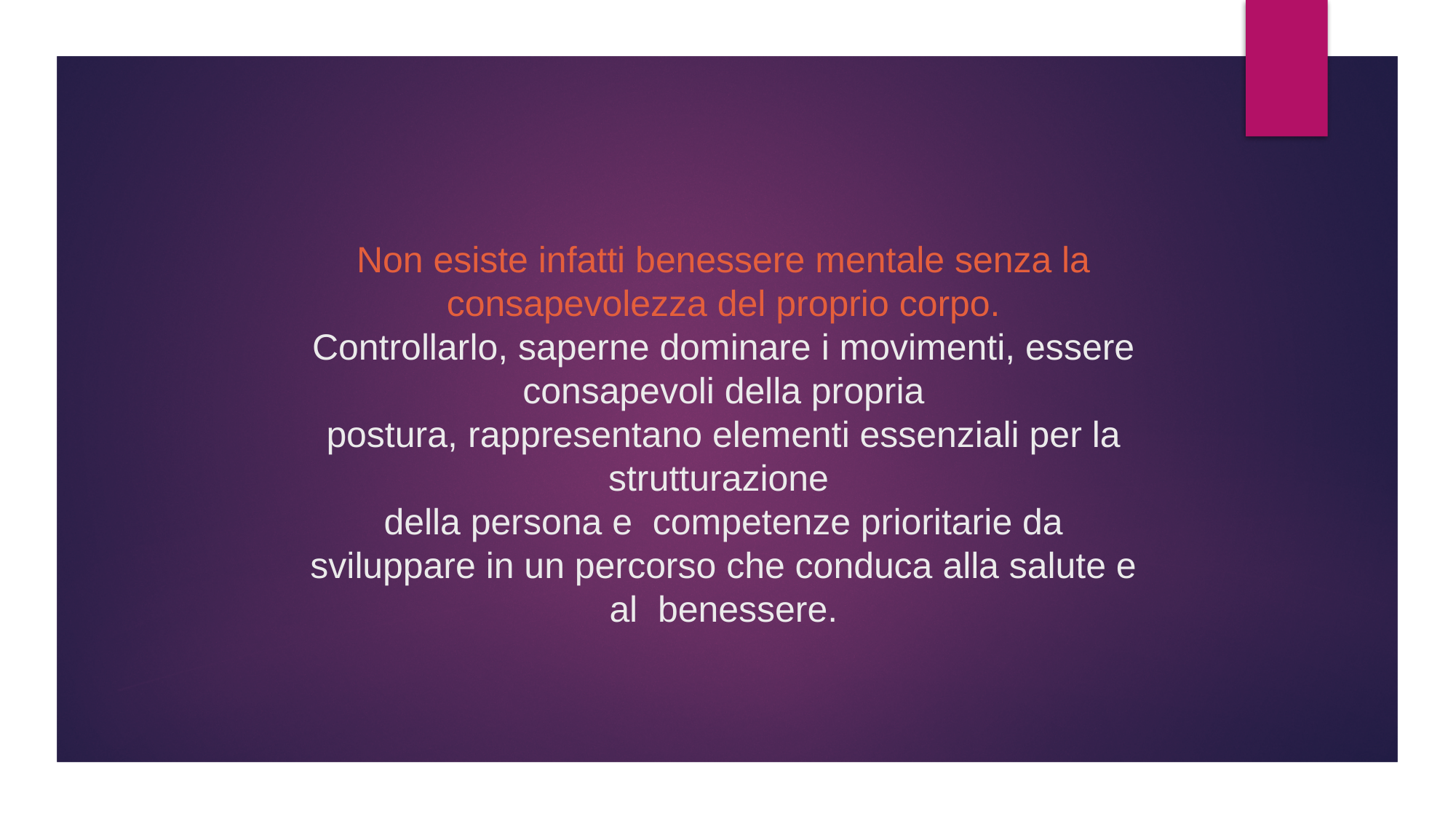

# Non esiste infatti benessere mentale senza la consapevolezza del proprio corpo. Controllarlo, saperne dominare i movimenti, essere consapevoli della propria postura, rappresentano elementi essenziali per la strutturazione della persona e  competenze prioritarie da sviluppare in un percorso che conduca alla salute e al  benessere.